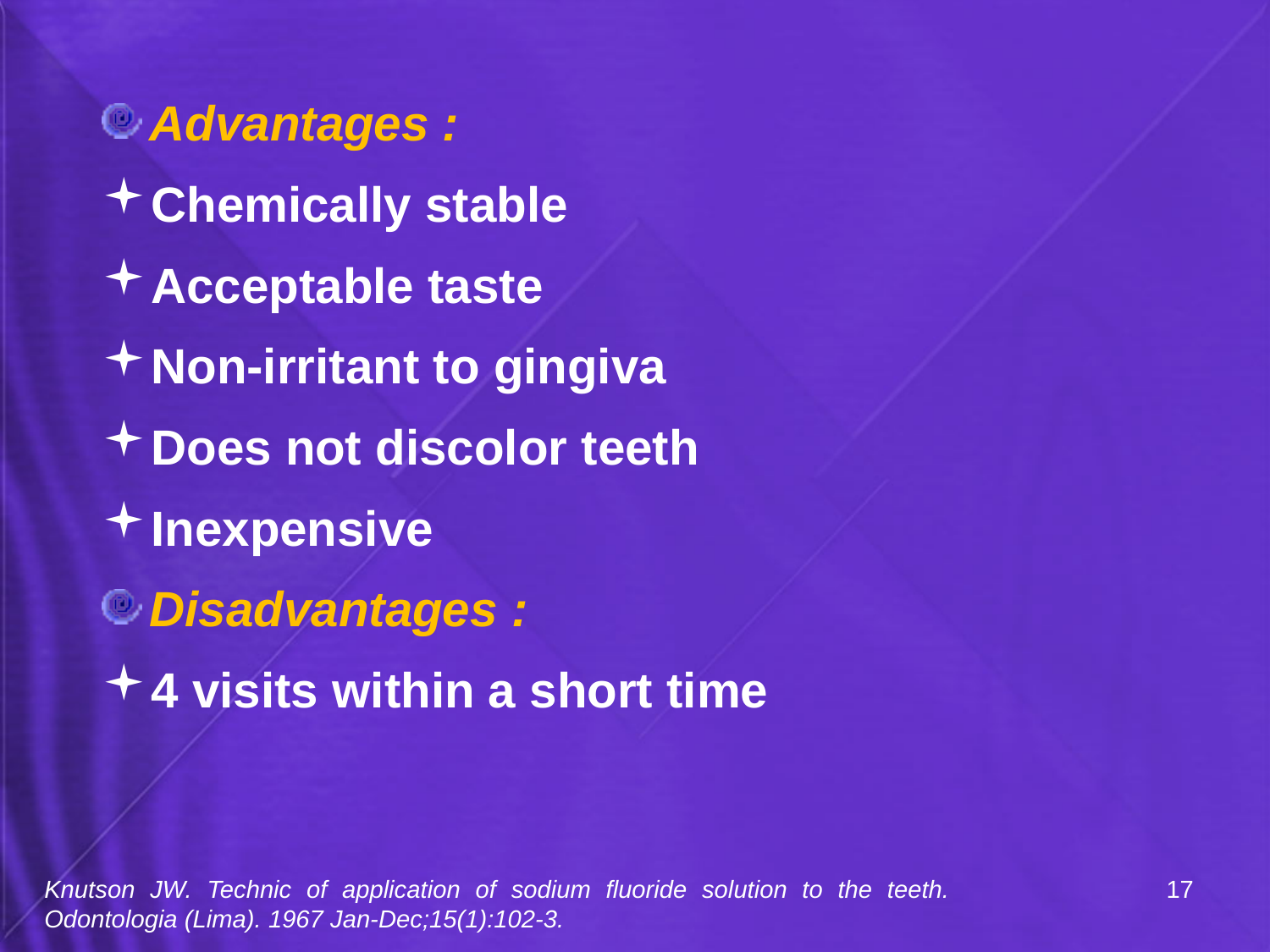

Advantages :
Chemically stable
Acceptable taste
Non-irritant to gingiva
Does not discolor teeth
Inexpensive
Disadvantages :
4 visits within a short time

17
Knutson JW. Technic of application of sodium fluoride solution to the teeth. Odontologia (Lima). 1967 Jan-Dec;15(1):102-3.